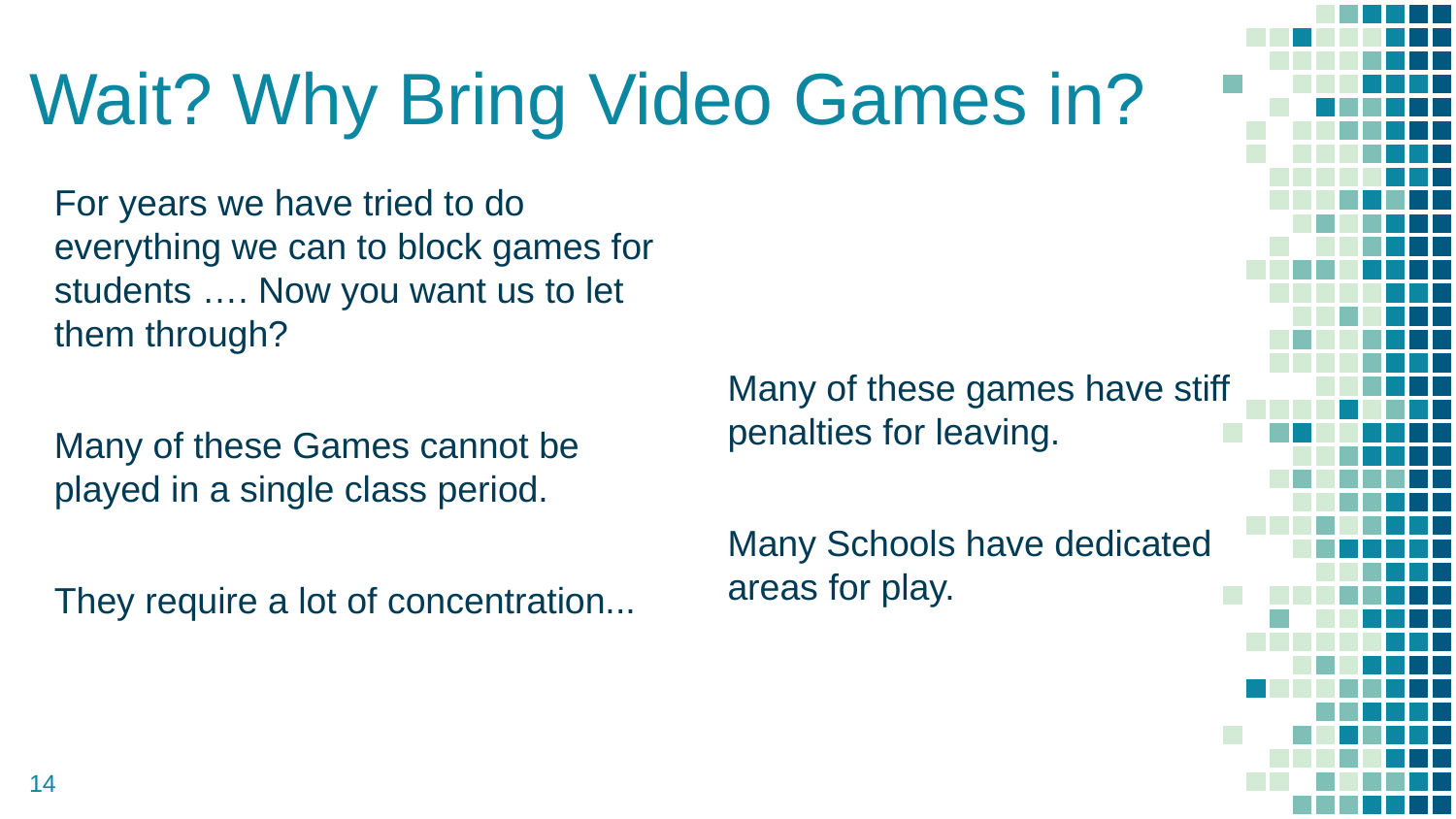

# Wait? Why Bring Video Games in?
For years we have tried to do everything we can to block games for students …. Now you want us to let them through?

Many of these Games cannot be played in a single class period.

They require a lot of concentration...

Many of these games have stiff penalties for leaving.

Many Schools have dedicated areas for play.

14